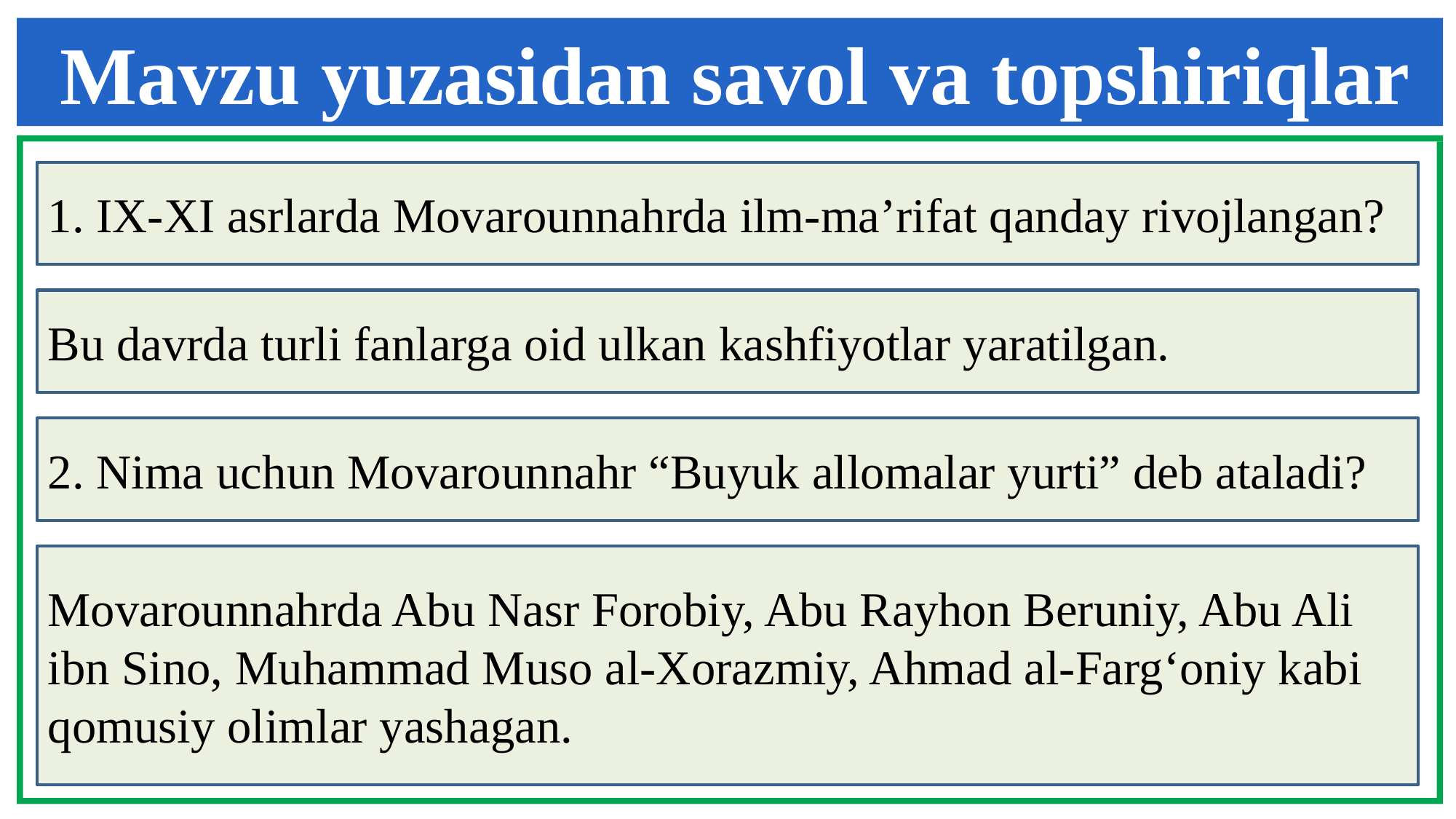

Mavzu yuzasidan savol va topshiriqlar
1. IX-XI asrlarda Movarounnahrda ilm-ma’rifat qanday rivojlangan?
Bu davrda turli fanlarga oid ulkan kashfiyotlar yaratilgan.
2. Nima uchun Movarounnahr “Buyuk allomalar yurti” deb ataladi?
Movarounnahrda Abu Nasr Forobiy, Abu Rayhon Beruniy, Abu Ali ibn Sino, Muhammad Muso al-Xorazmiy, Ahmad al-Farg‘oniy kabi qomusiy olimlar yashagan.